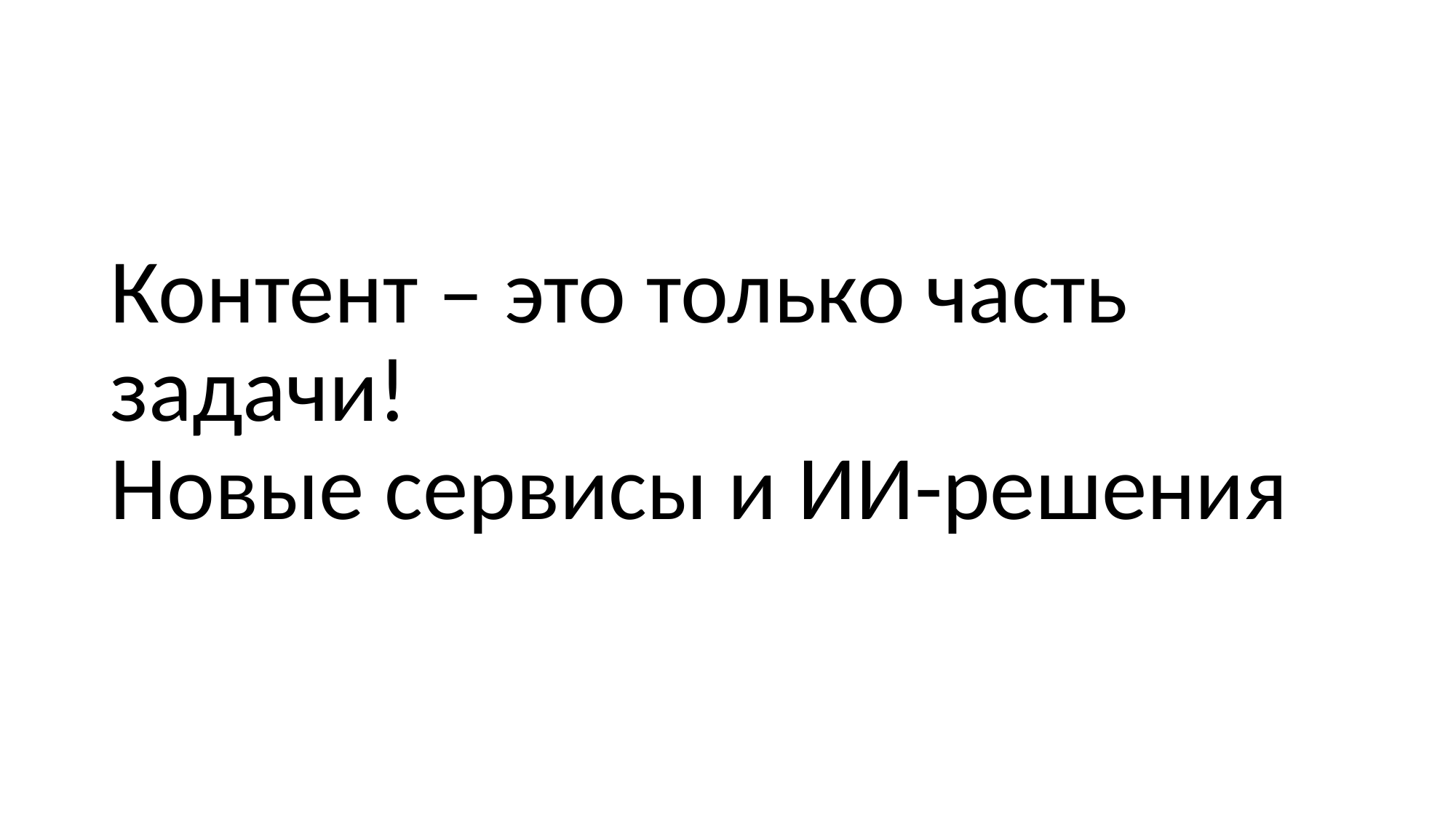

# Контент – это только часть задачи! Новые сервисы и ИИ-решения